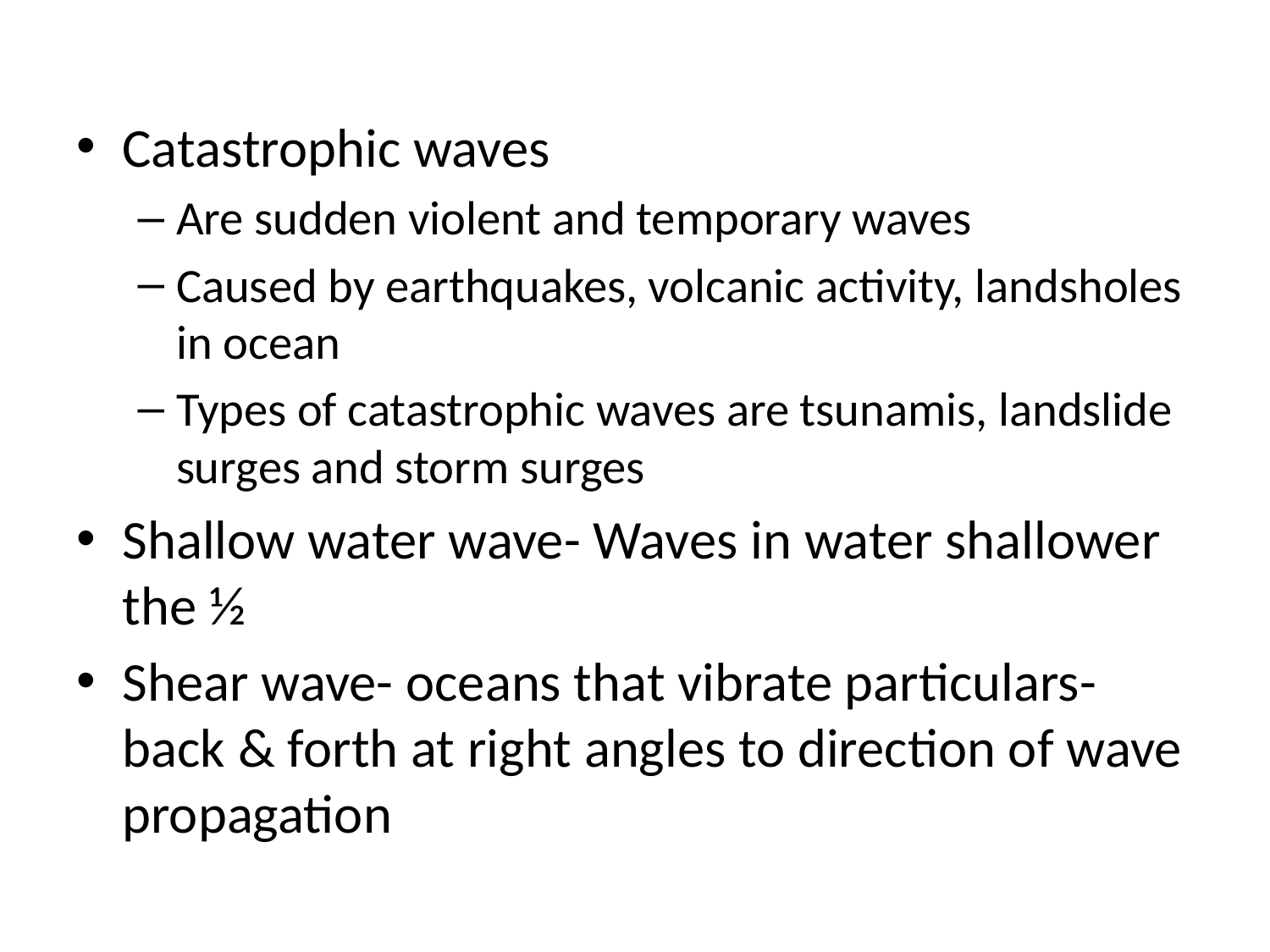

Catastrophic waves
Are sudden violent and temporary waves
Caused by earthquakes, volcanic activity, landsholes in ocean
Types of catastrophic waves are tsunamis, landslide surges and storm surges
Shallow water wave- Waves in water shallower the ½
Shear wave- oceans that vibrate particulars-back & forth at right angles to direction of wave propagation